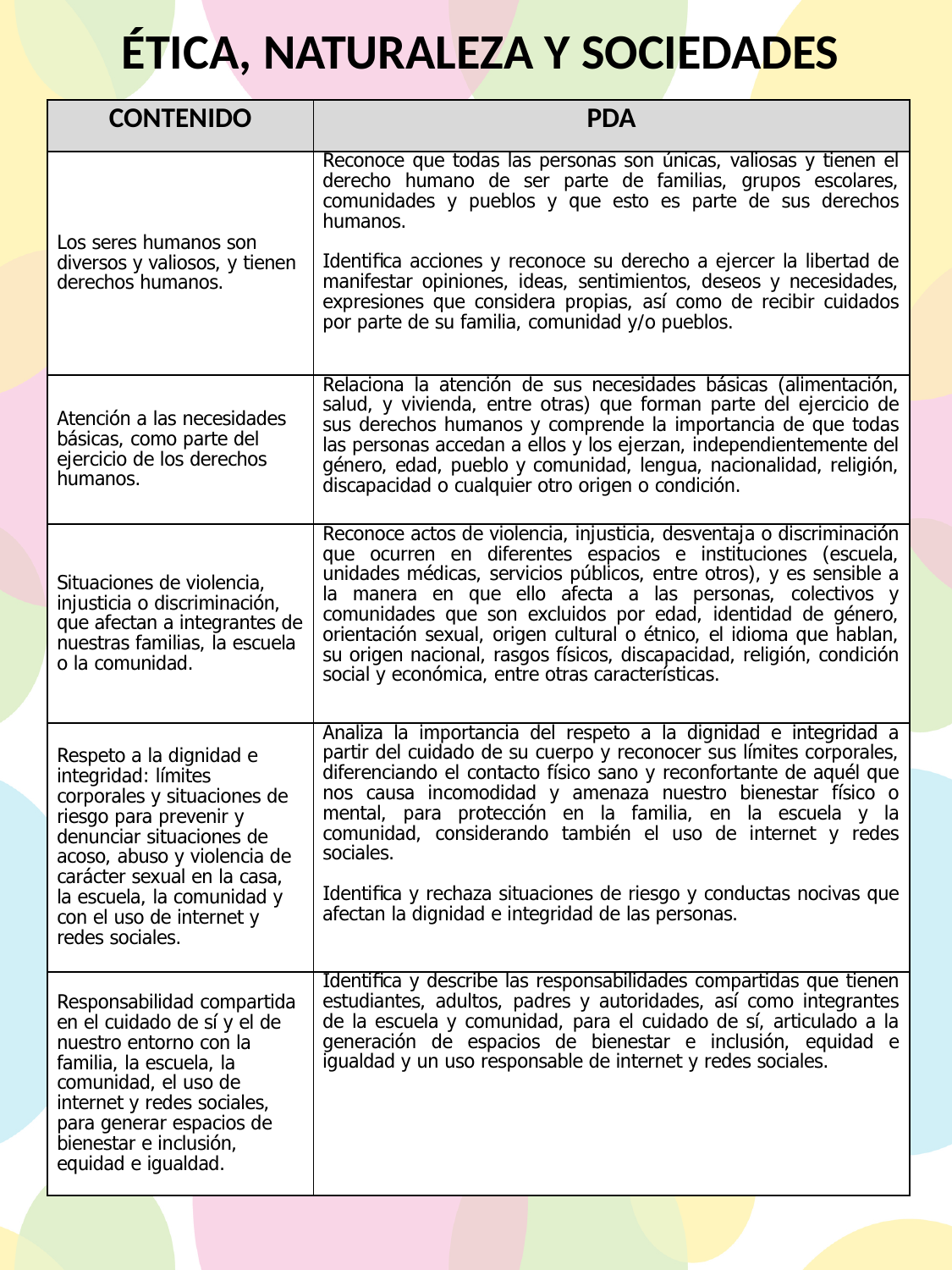

ÉTICA, NATURALEZA Y SOCIEDADES
| CONTENIDO | PDA |
| --- | --- |
| Los seres humanos son diversos y valiosos, y tienen derechos humanos. | Reconoce que todas las personas son únicas, valiosas y tienen el derecho humano de ser parte de familias, grupos escolares, comunidades y pueblos y que esto es parte de sus derechos humanos.   Identifica acciones y reconoce su derecho a ejercer la libertad de manifestar opiniones, ideas, sentimientos, deseos y necesidades, expresiones que considera propias, así como de recibir cuidados por parte de su familia, comunidad y/o pueblos. |
| Atención a las necesidades básicas, como parte del ejercicio de los derechos humanos. | Relaciona la atención de sus necesidades básicas (alimentación, salud, y vivienda, entre otras) que forman parte del ejercicio de sus derechos humanos y comprende la importancia de que todas las personas accedan a ellos y los ejerzan, independientemente del género, edad, pueblo y comunidad, lengua, nacionalidad, religión, discapacidad o cualquier otro origen o condición. |
| Situaciones de violencia, injusticia o discriminación, que afectan a integrantes de nuestras familias, la escuela o la comunidad. | Reconoce actos de violencia, injusticia, desventaja o discriminación que ocurren en diferentes espacios e instituciones (escuela, unidades médicas, servicios públicos, entre otros), y es sensible a la manera en que ello afecta a las personas, colectivos y comunidades que son excluidos por edad, identidad de género, orientación sexual, origen cultural o étnico, el idioma que hablan, su origen nacional, rasgos físicos, discapacidad, religión, condición social y económica, entre otras características. |
| Respeto a la dignidad e integridad: límites corporales y situaciones de riesgo para prevenir y denunciar situaciones de acoso, abuso y violencia de carácter sexual en la casa, la escuela, la comunidad y con el uso de internet y redes sociales. | Analiza la importancia del respeto a la dignidad e integridad a partir del cuidado de su cuerpo y reconocer sus límites corporales, diferenciando el contacto físico sano y reconfortante de aquél que nos causa incomodidad y amenaza nuestro bienestar físico o mental, para protección en la familia, en la escuela y la comunidad, considerando también el uso de internet y redes sociales.   Identifica y rechaza situaciones de riesgo y conductas nocivas que afectan la dignidad e integridad de las personas. |
| Responsabilidad compartida en el cuidado de sí y el de nuestro entorno con la familia, la escuela, la comunidad, el uso de internet y redes sociales, para generar espacios de bienestar e inclusión, equidad e igualdad. | Identifica y describe las responsabilidades compartidas que tienen estudiantes, adultos, padres y autoridades, así como integrantes de la escuela y comunidad, para el cuidado de sí, articulado a la generación de espacios de bienestar e inclusión, equidad e igualdad y un uso responsable de internet y redes sociales. |